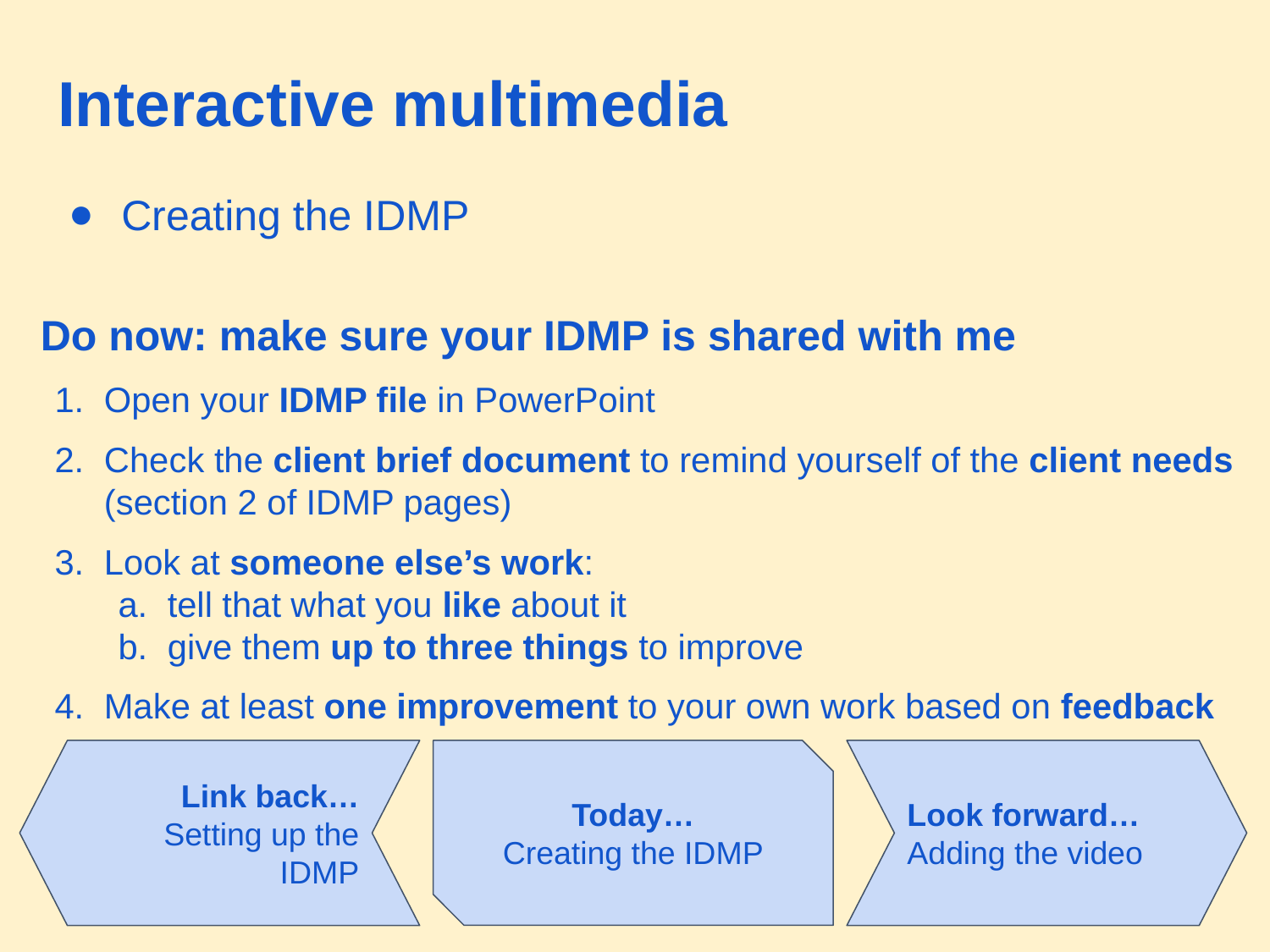

# Interactive multimedia
Creating the IDMP
Do now: make sure your IDMP is shared with me
Open your IDMP file in PowerPoint
Check the client brief document to remind yourself of the client needs (section 2 of IDMP pages)
Look at someone else’s work:
tell that what you like about it
give them up to three things to improve
Make at least one improvement to your own work based on feedback
Link back…
Setting up the IDMP
Today…
Creating the IDMP
Look forward…
Adding the video